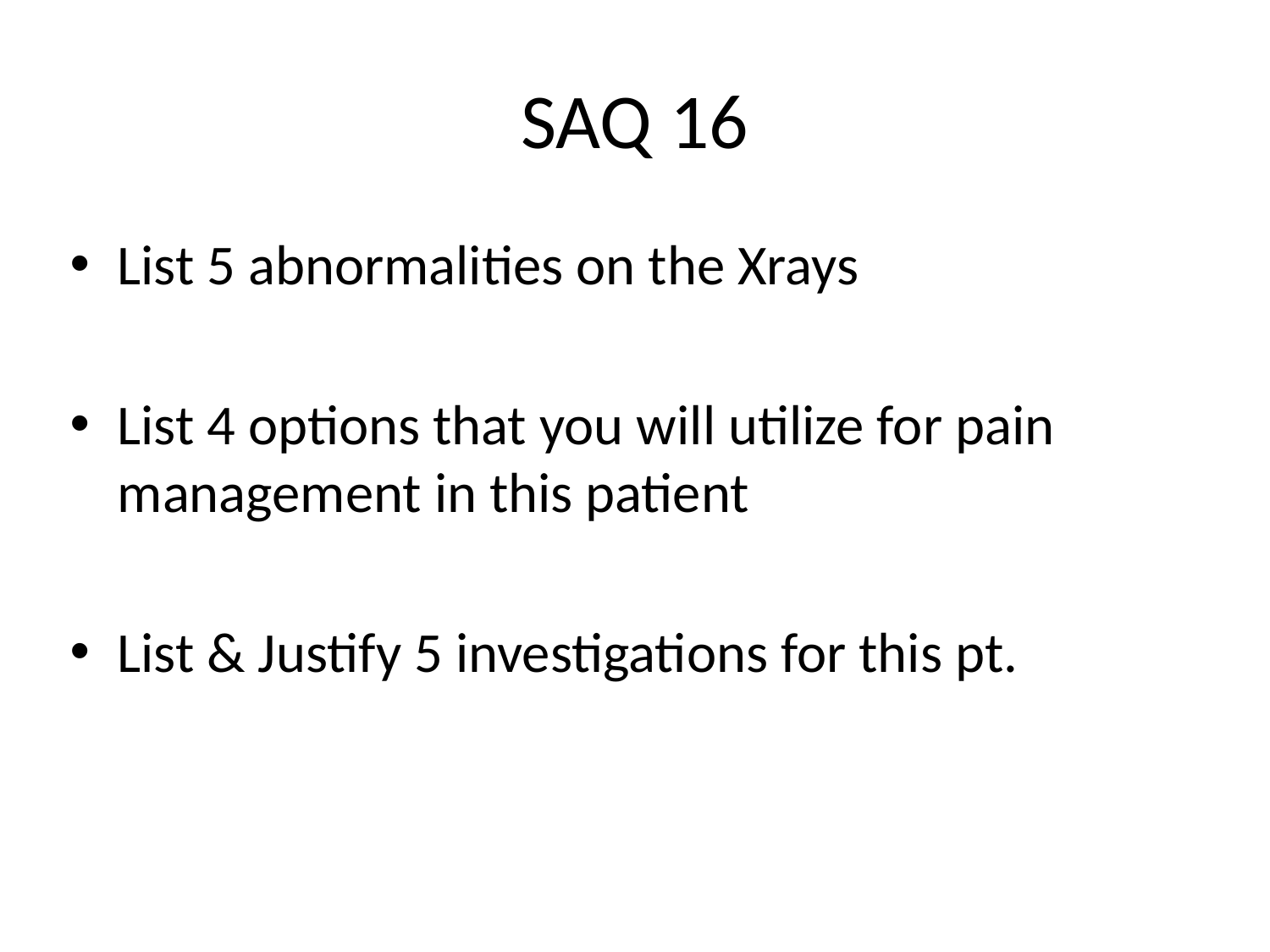

# SAQ 16
List 5 abnormalities on the Xrays

List 4 options that you will utilize for pain management in this patient

List & Justify 5 investigations for this pt.